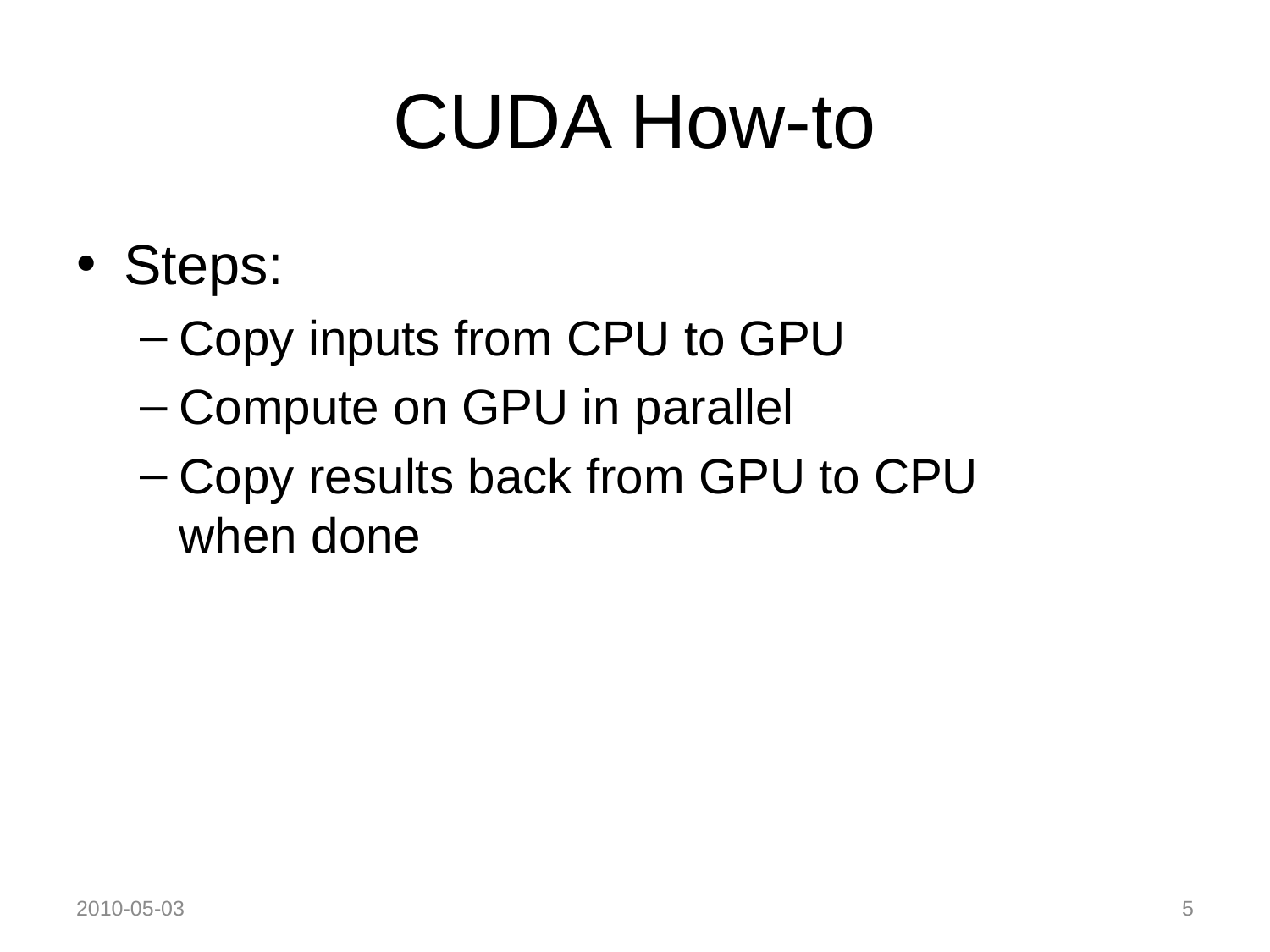

# CUDA How-to
Steps:
Copy inputs from CPU to GPU
Compute on GPU in parallel
Copy results back from GPU to CPU
when done
2010-05-03
5